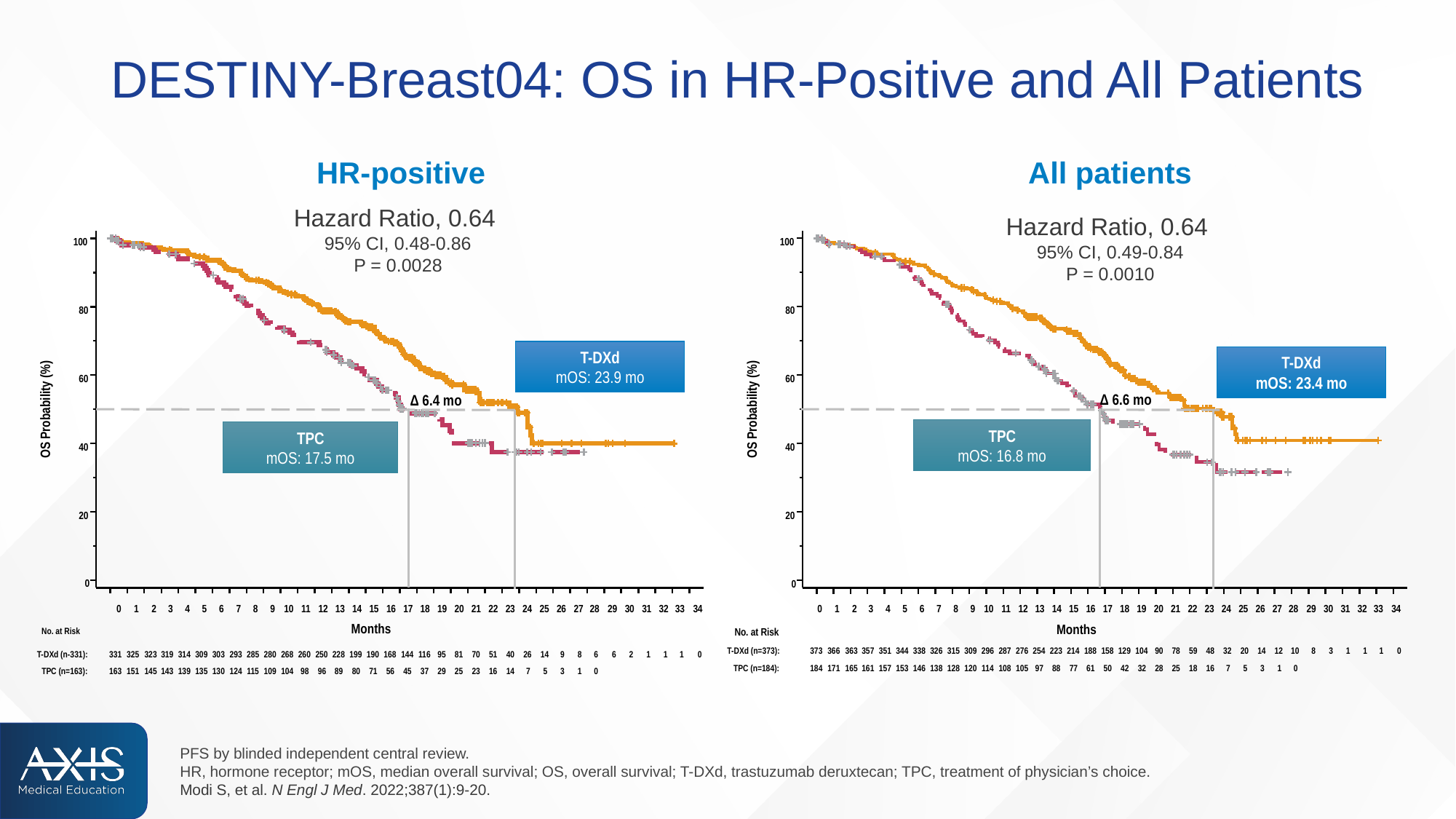

# DESTINY-Breast04: OS in HR-Positive and All Patients
HR-positive
All patients
Hazard Ratio, 0.64
95% CI, 0.48-0.86
P = 0.0028
Hazard Ratio, 0.64
95% CI, 0.49-0.84
P = 0.0010
100
80
60
40
20
0

OS Probability (%)
0
1
2
3
4
5
6
7
8
9
10
11
12
13
14
15
16
17
19
20
21
22
23
24
25
26
27
28
29
30
31
32
33
34
18
Months
100

80
60
OS Probability (%)
40
20
0
0
1
2
3
4
5
6
7
8
9
10
11
12
13
14
15
16
17
19
20
21
22
23
24
25
26
27
28
29
30
31
32
33
34
18
Months
T-DXd
mOS: 23.9 mo
T-DXd
mOS: 23.4 mo
Δ 6.6 mo
Δ 6.4 mo
TPC
mOS: 16.8 mo
TPC
mOS: 17.5 mo
No. at Risk
T-DXd (n=373):
373
366
363
357
351
344
338
326
315
309
296
287
276
254
223
214
188
158
104
90
78
59
48
32
20
14
12
10
8
3
1
1
1
0
129
TPC (n=184):
171
165
161
157
153
146
138
128
120
114
108
105
97
88
77
61
50
32
28
25
18
16
7
5
3
1
0
184
42
No. at Risk
T-DXd (n-331):
331
325
323
319
314
309
303
293
285
280
268
260
250
228
199
190
168
144
95
81
70
51
40
26
14
9
8
6
6
2
1
1
1
0
116
163
151
145
143
139
135
130
124
115
109
104
98
96
89
80
71
56
45
29
25
23
16
14
7
5
3
1
0
TPC (n=163):
37
PFS by blinded independent central review.
HR, hormone receptor; mOS, median overall survival; OS, overall survival; T-DXd, trastuzumab deruxtecan; TPC, treatment of physician’s choice.
Modi S, et al. N Engl J Med. 2022;387(1):9-20.